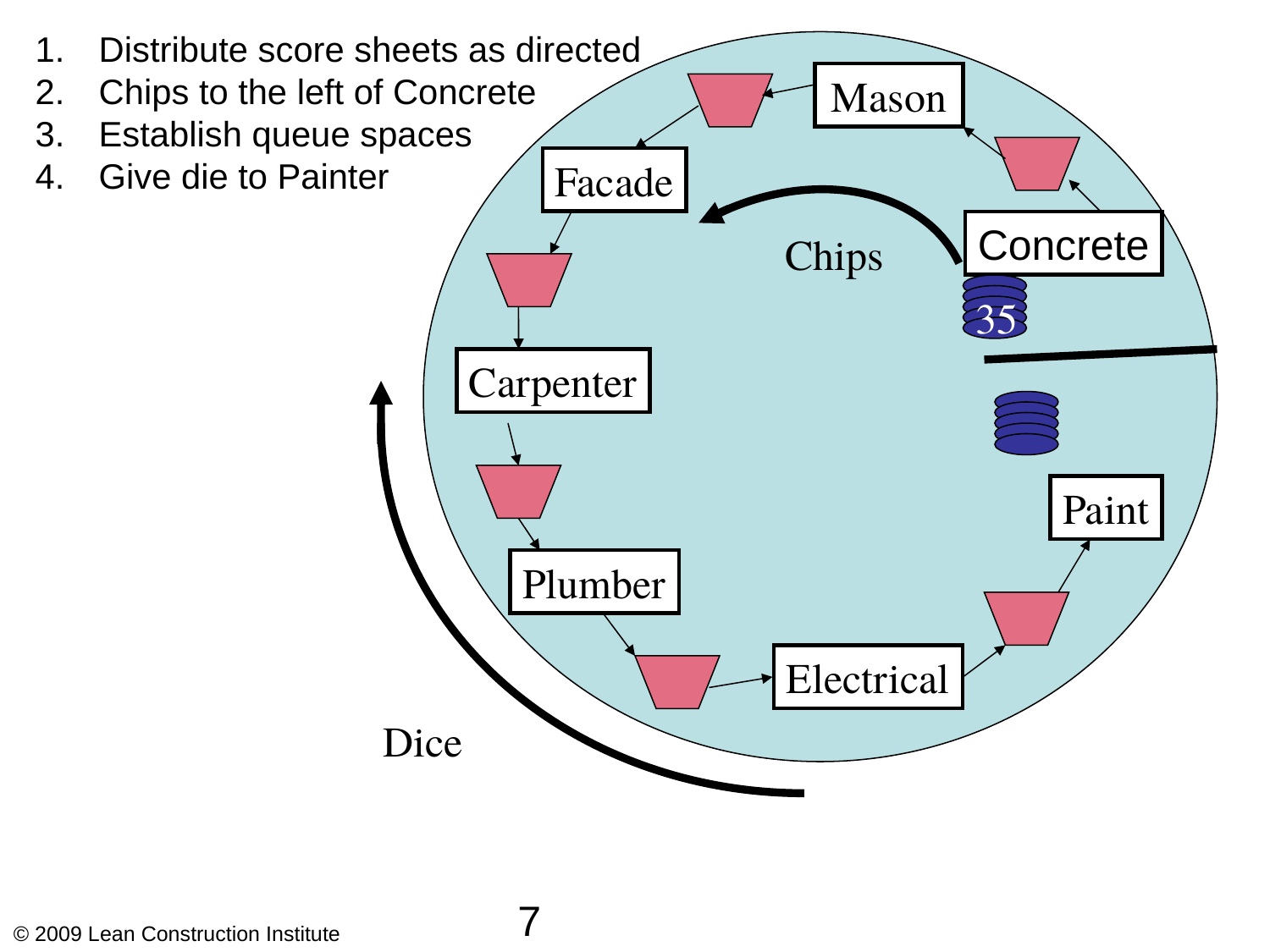

Distribute score sheets as directed
Chips to the left of Concrete
Establish queue spaces
Give die to Painter

Mason

Facade

Concrete
Chips

35

Carpenter

Paint

Plumber

Electrical

Dice
7